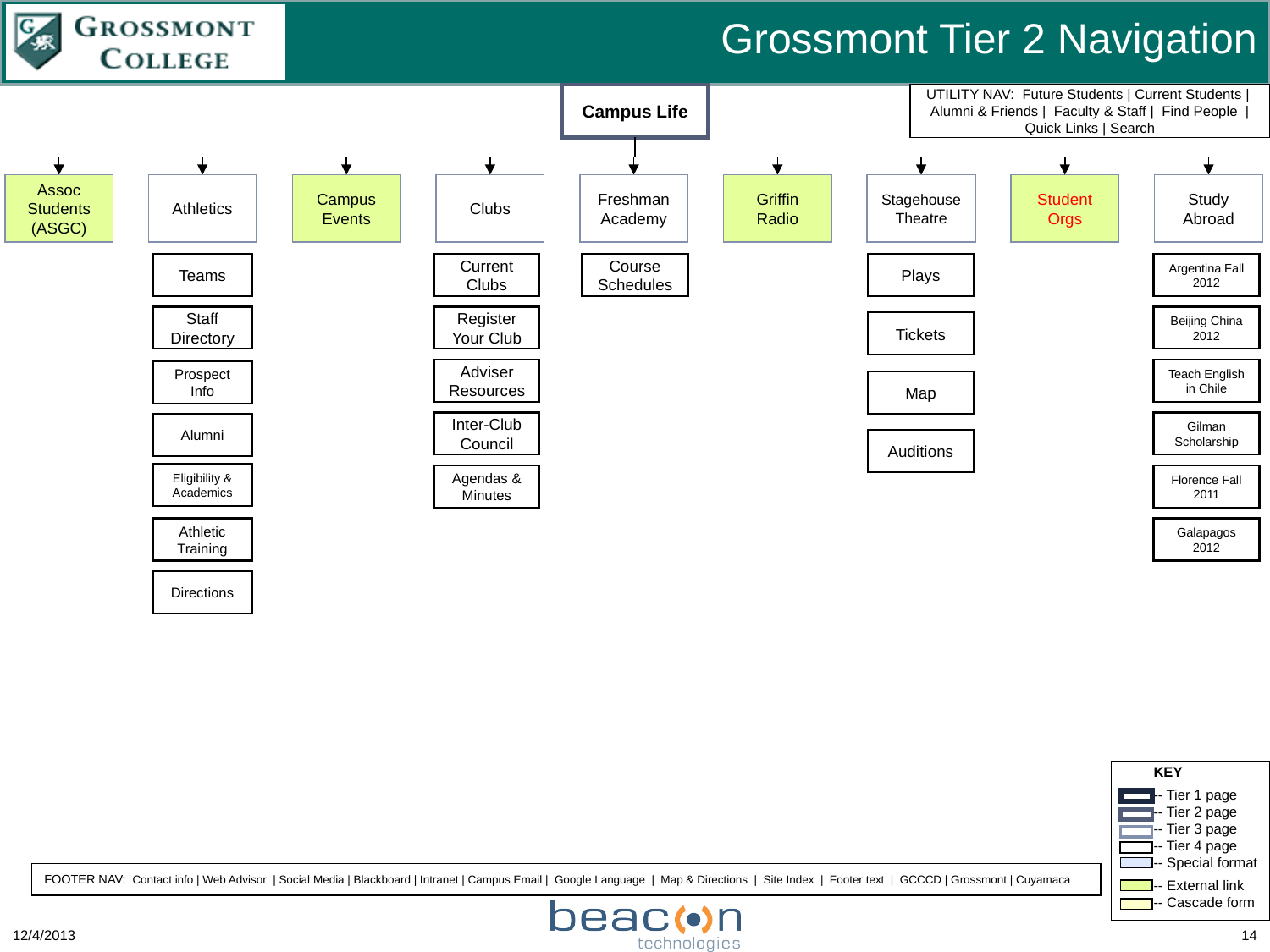

Grossmont Tier 2 Navigation
Campus Life
Assoc Students (ASGC)
Athletics
Campus Events
Clubs
Freshman Academy
Griffin Radio
Stagehouse Theatre
Student Orgs
Study Abroad
Teams
Current Clubs
Course Schedules
Plays
Argentina Fall 2012
Staff Directory
Register Your Club
Beijing China 2012
Tickets
Adviser Resources
Teach English in Chile
Prospect Info
Map
Inter-Club Council
Gilman Scholarship
Alumni
Auditions
Eligibility & Academics
Agendas & Minutes
Florence Fall 2011
Athletic Training
Galapagos 2012
Directions
12/4/2013
14